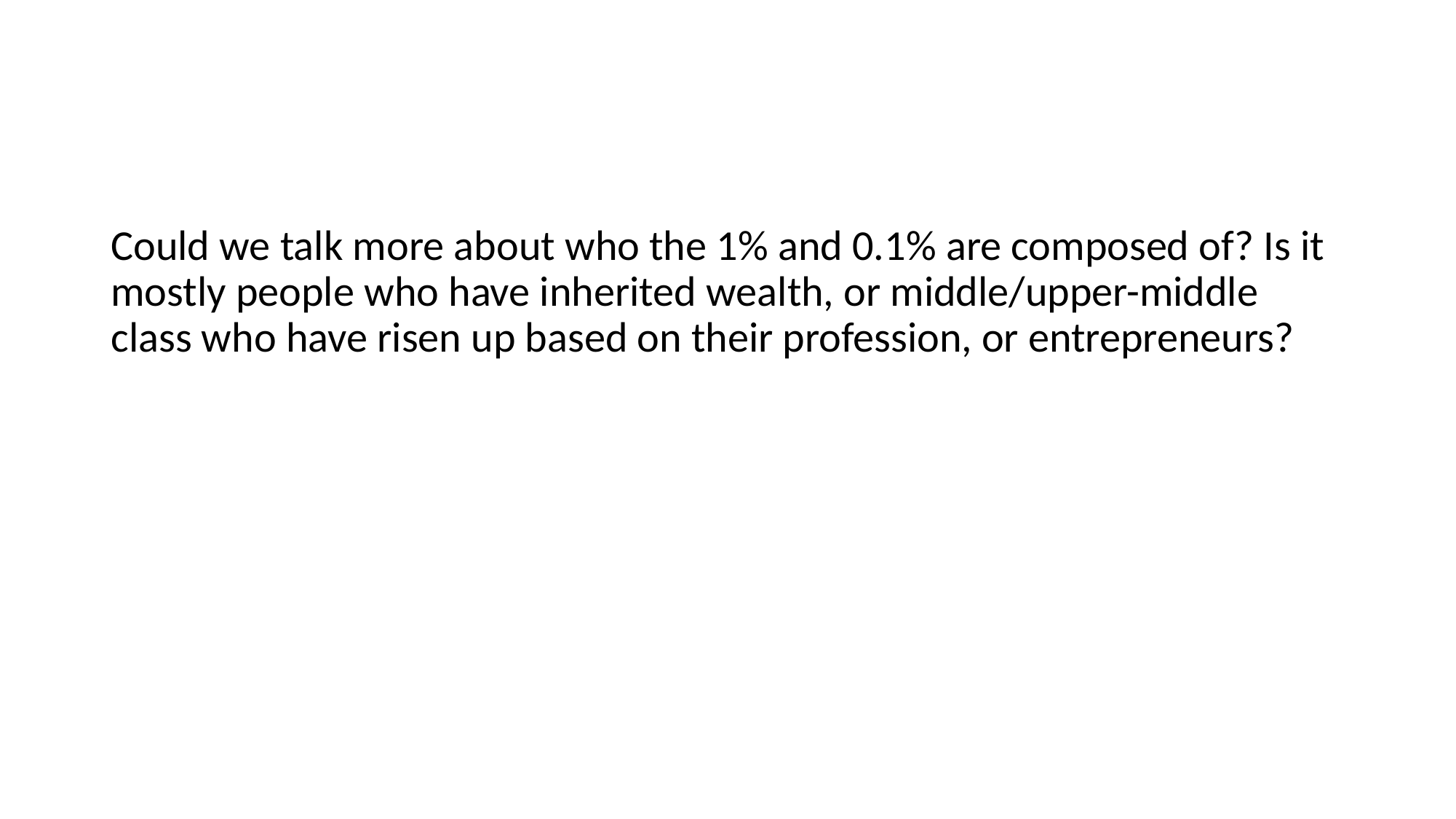

#
Could we talk more about who the 1% and 0.1% are composed of? Is it mostly people who have inherited wealth, or middle/upper-middle class who have risen up based on their profession, or entrepreneurs?